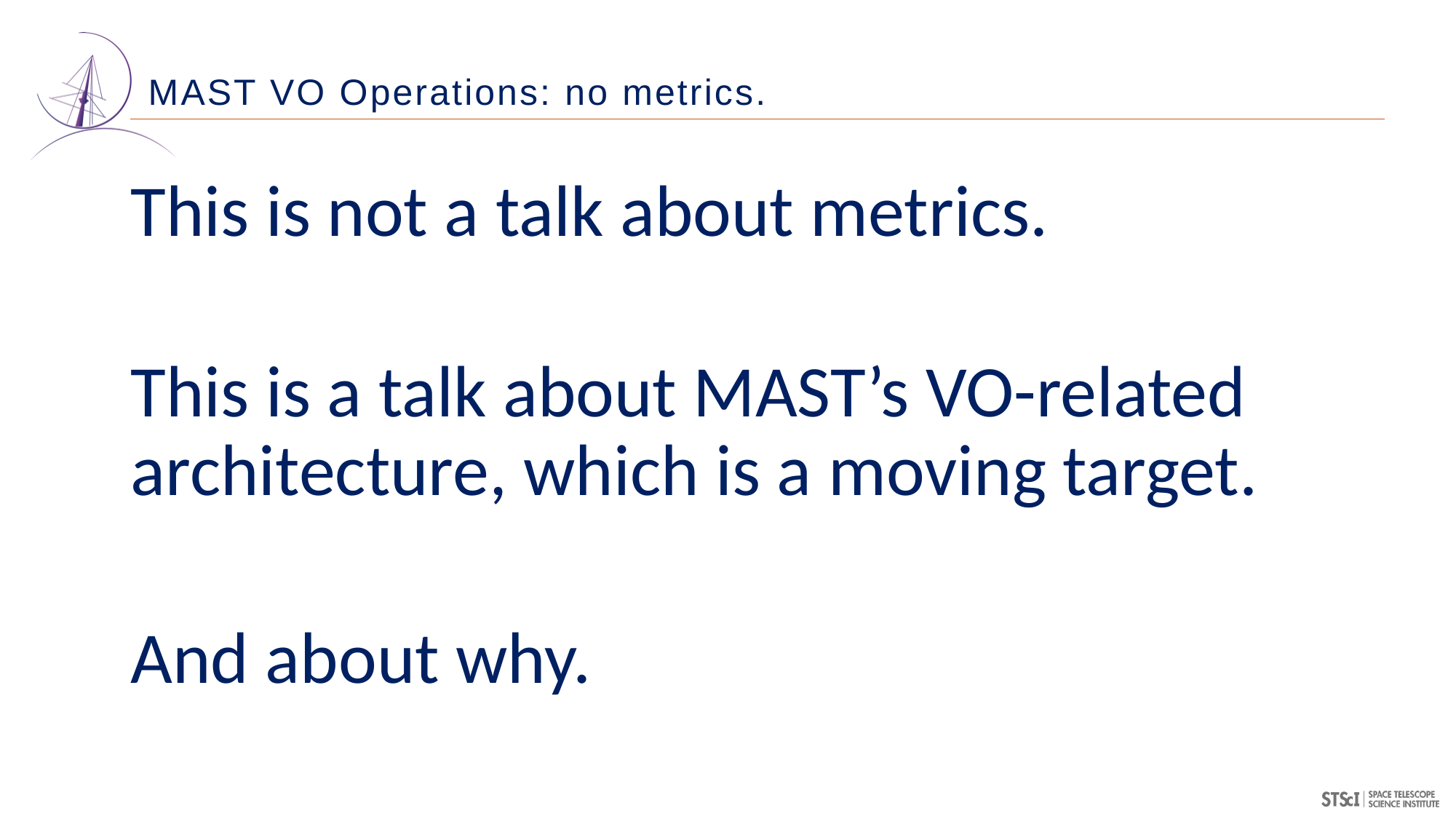

# MAST VO Operations: no metrics.
This is not a talk about metrics.
This is a talk about MAST’s VO-related architecture, which is a moving target.

And about why.